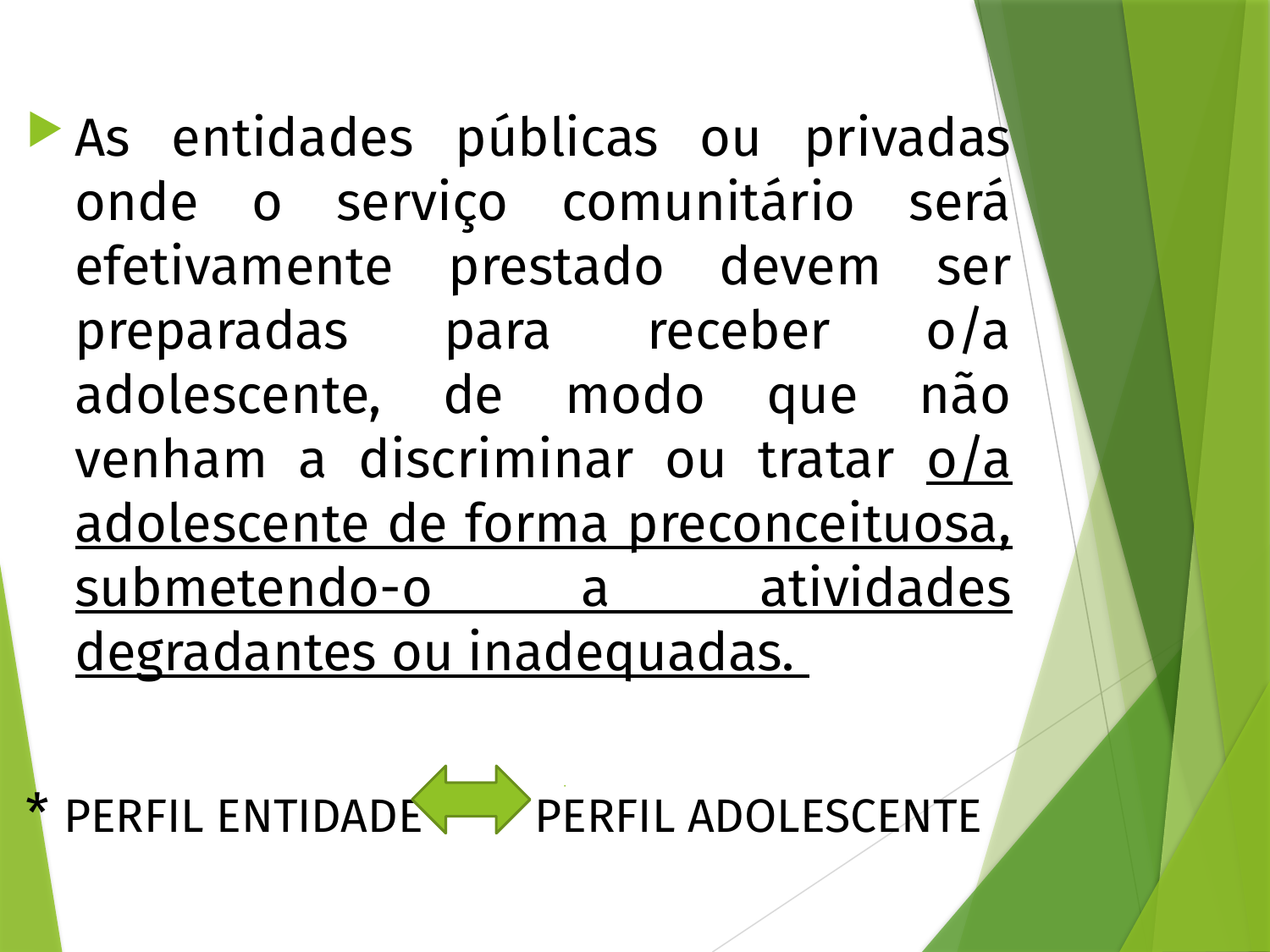

#
As entidades públicas ou privadas onde o serviço comunitário será efetivamente prestado devem ser preparadas para receber o/a adolescente, de modo que não venham a discriminar ou tratar o/a adolescente de forma preconceituosa, submetendo-o a atividades degradantes ou inadequadas.

* PERFIL ENTIDADE         PERFIL ADOLESCENTE